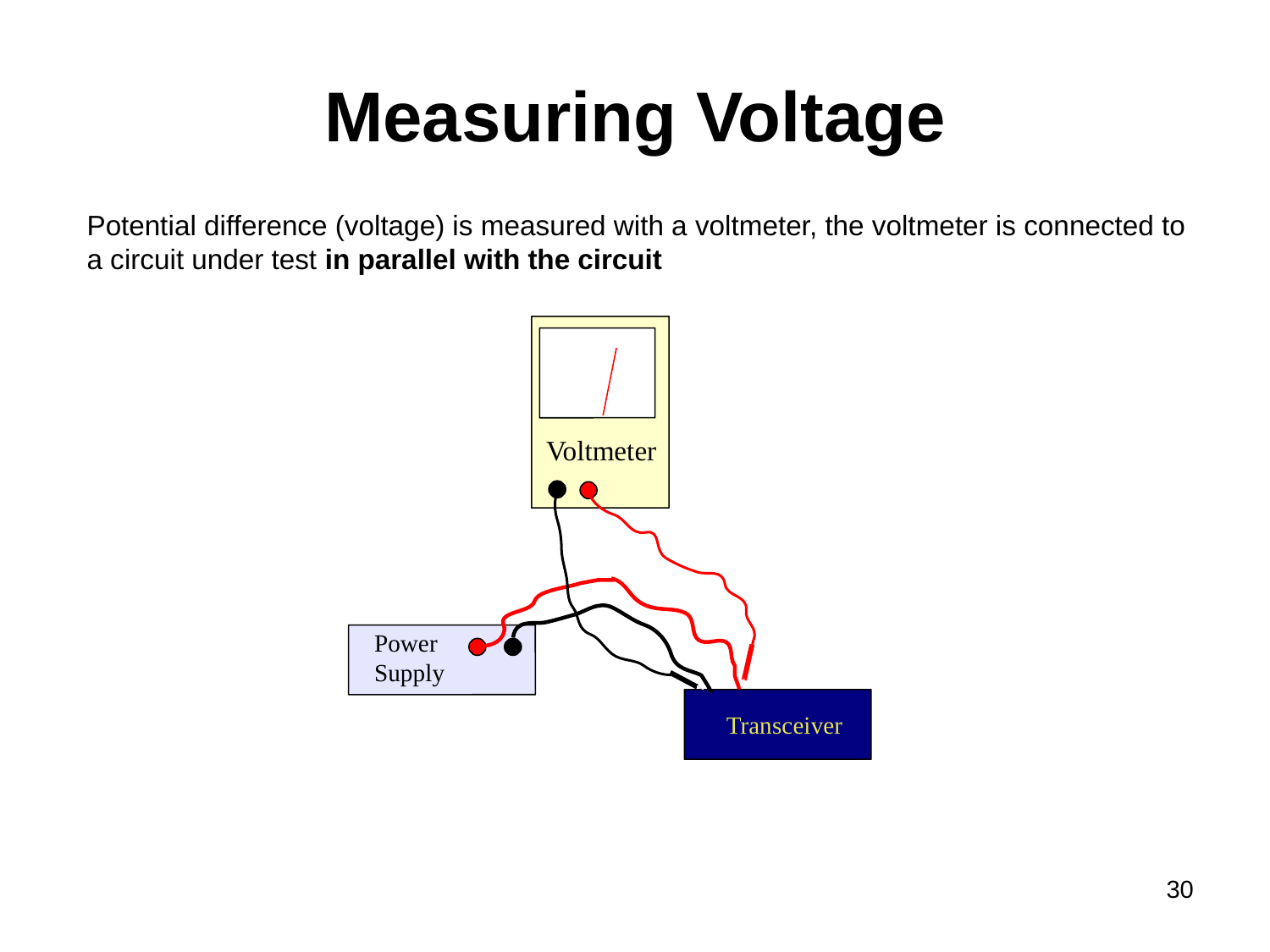

# Measuring Voltage
Potential difference (voltage) is measured with a voltmeter, the voltmeter is connected to
a circuit under test in parallel with the circuit

Voltmeter

Power Supply

Transceiver
30